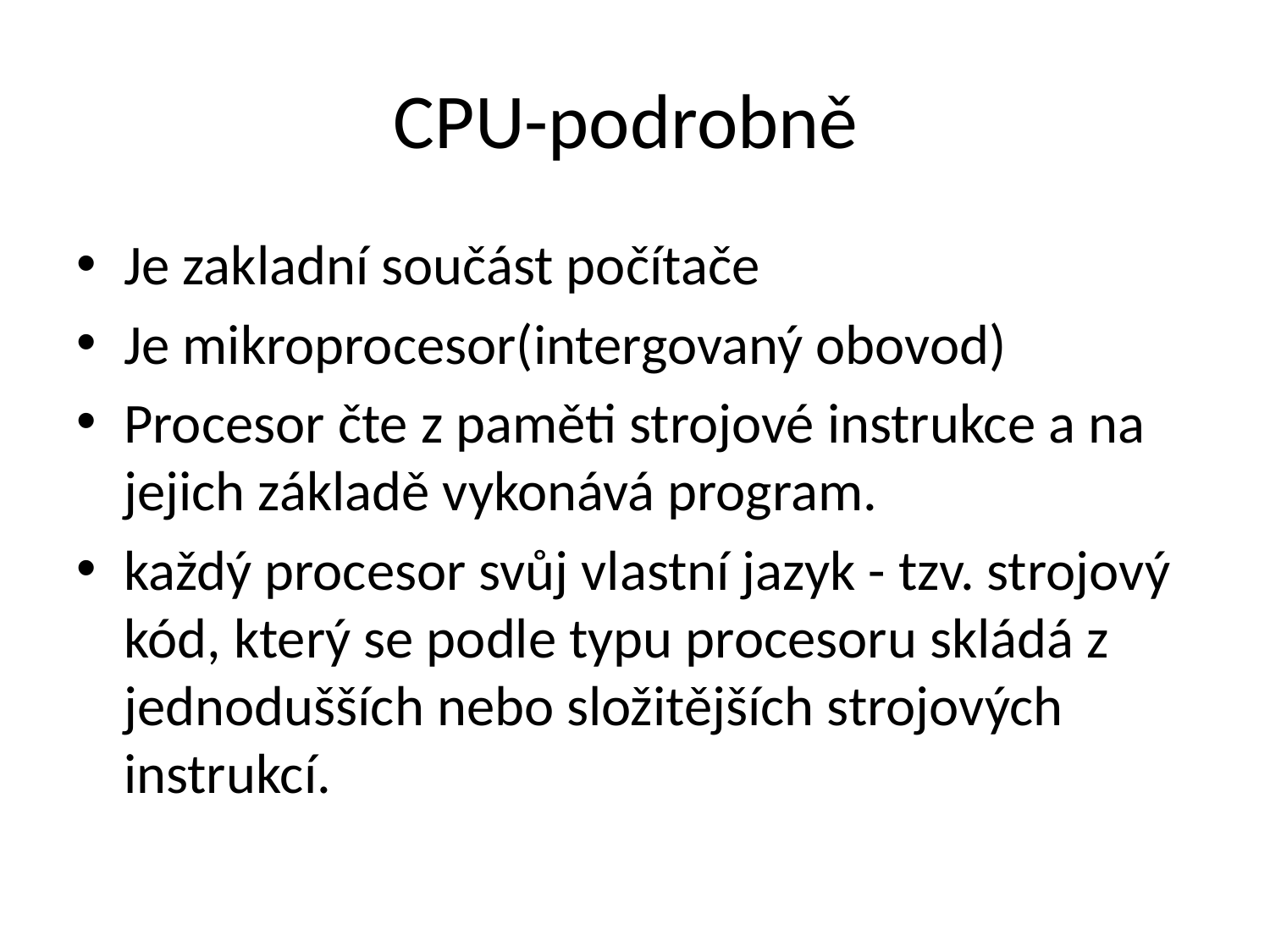

# CPU-podrobně
Je zakladní součást počítače
Je mikroprocesor(intergovaný obovod)
Procesor čte z paměti strojové instrukce a na jejich základě vykonává program.
každý procesor svůj vlastní jazyk - tzv. strojový kód, který se podle typu procesoru skládá z jednodušších nebo složitějších strojových instrukcí.